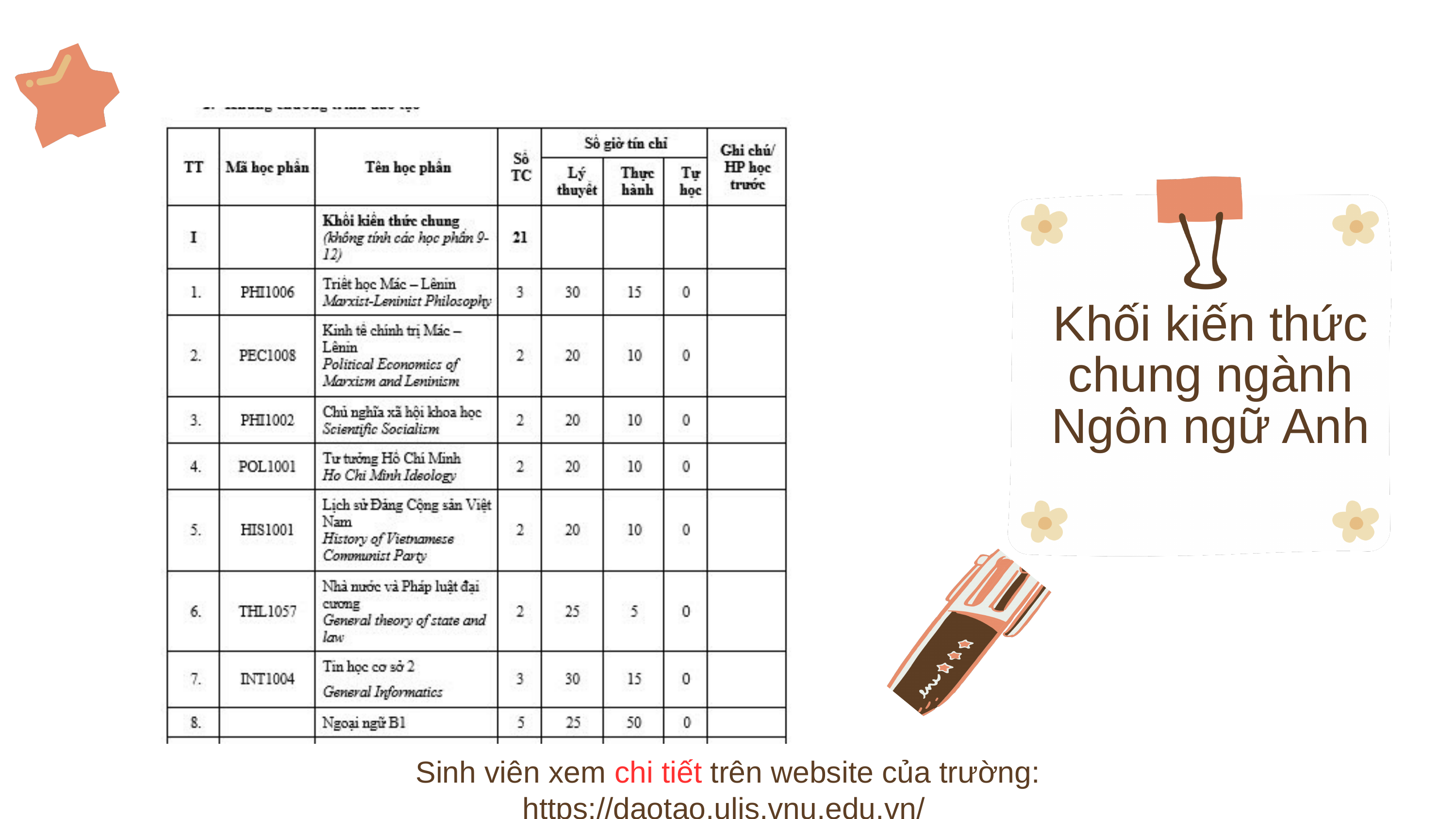

Khối kiến thức chung ngành Ngôn ngữ Anh

Sinh viên xem chi tiết trên website của trường: https://daotao.ulis.vnu.edu.vn/